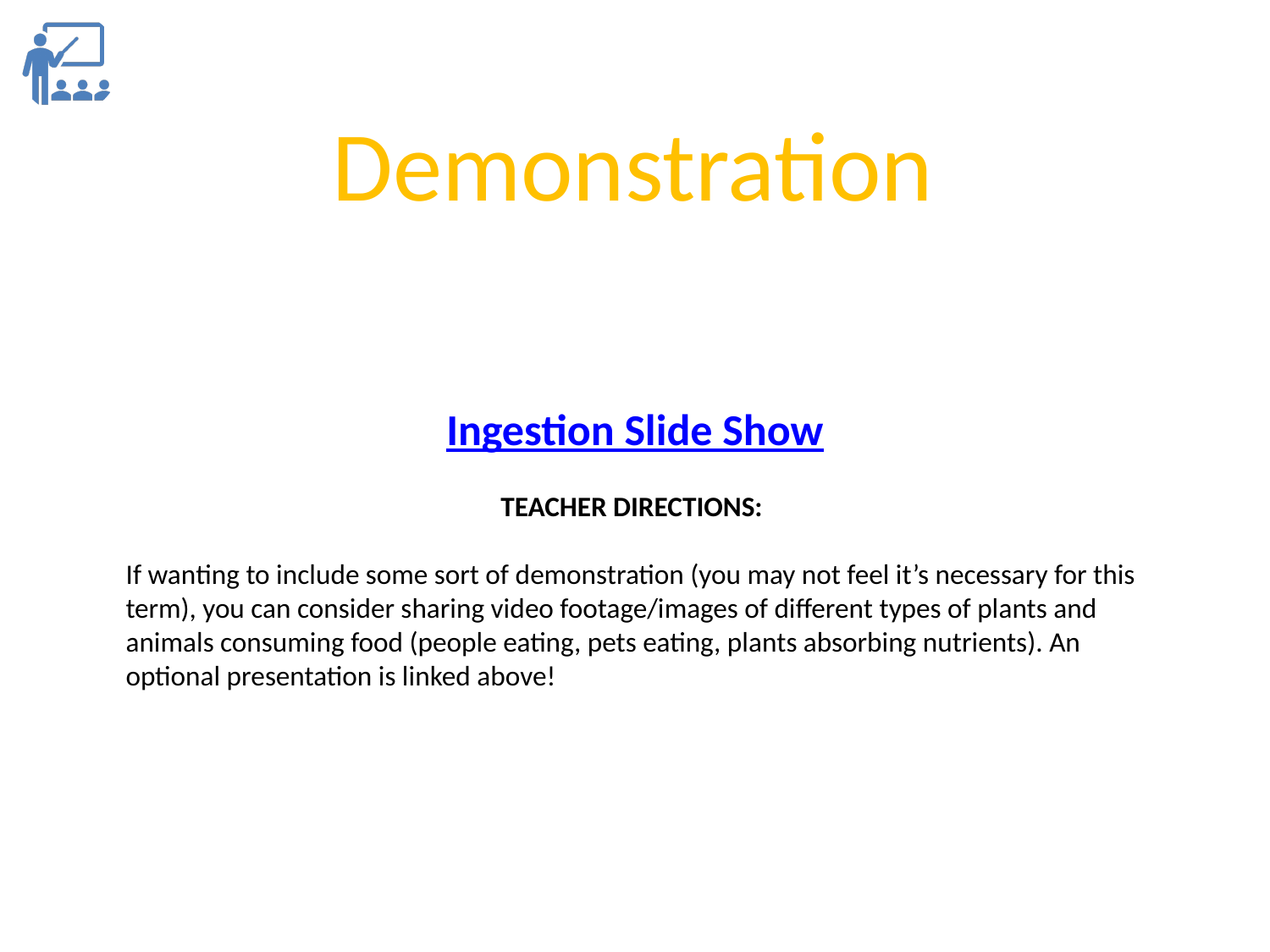

Demonstration
Ingestion Slide Show

TEACHER DIRECTIONS:

If wanting to include some sort of demonstration (you may not feel it’s necessary for this term), you can consider sharing video footage/images of different types of plants and animals consuming food (people eating, pets eating, plants absorbing nutrients). An optional presentation is linked above!